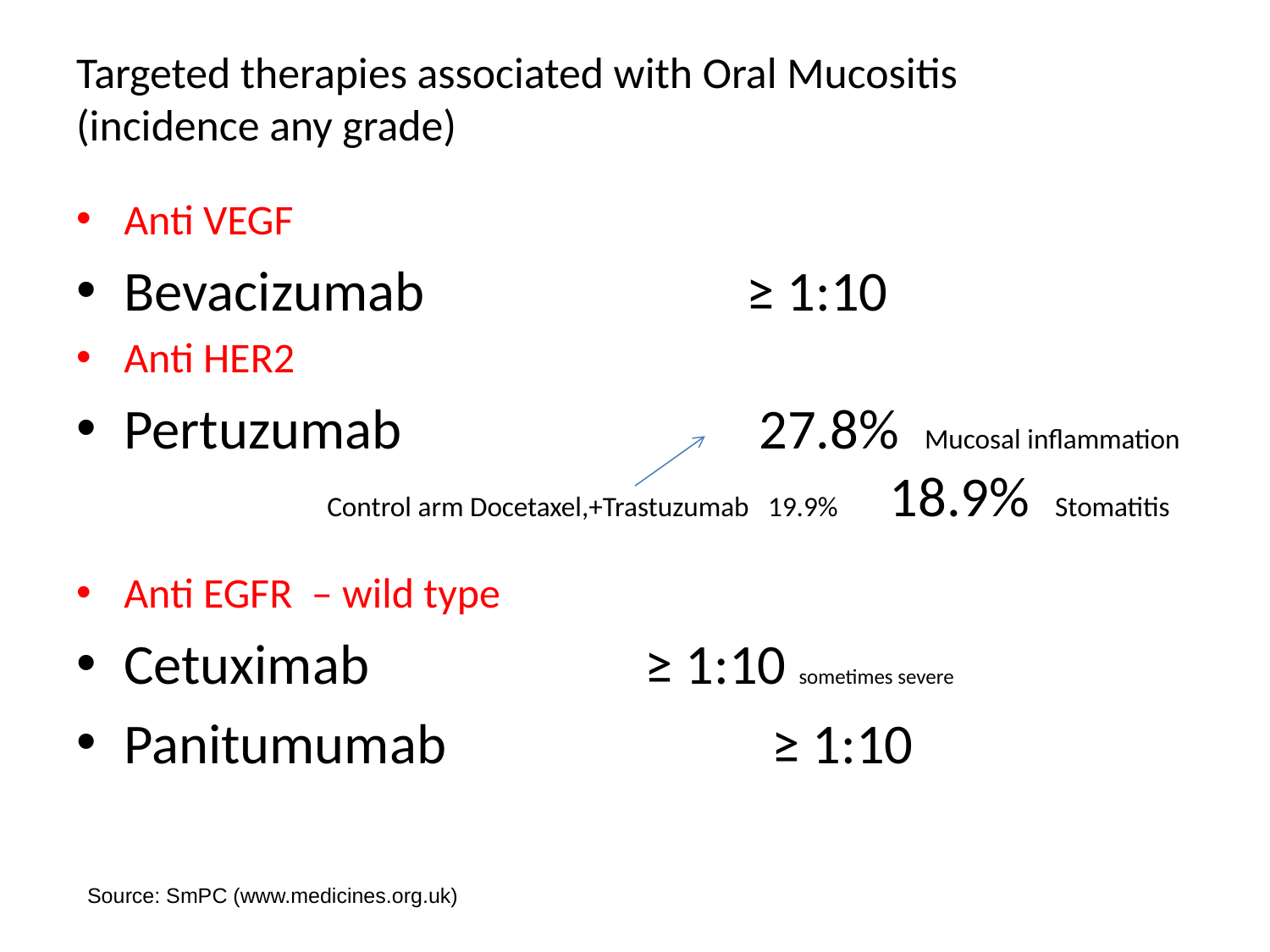

# Targeted therapies associated with Oral Mucositis (incidence any grade)
Anti VEGF
Bevacizumab		         ≥ 1:10
Anti HER2
Pertuzumab			27.8%  Mucosal inflammation                  Control arm Docetaxel,+Trastuzumab   19.9%        18.9%  Stomatitis

Anti EGFR  – wild type
Cetuximab			 ≥ 1:10 sometimes severe
Panitumumab		           ≥ 1:10
Source: SmPC (www.medicines.org.uk)